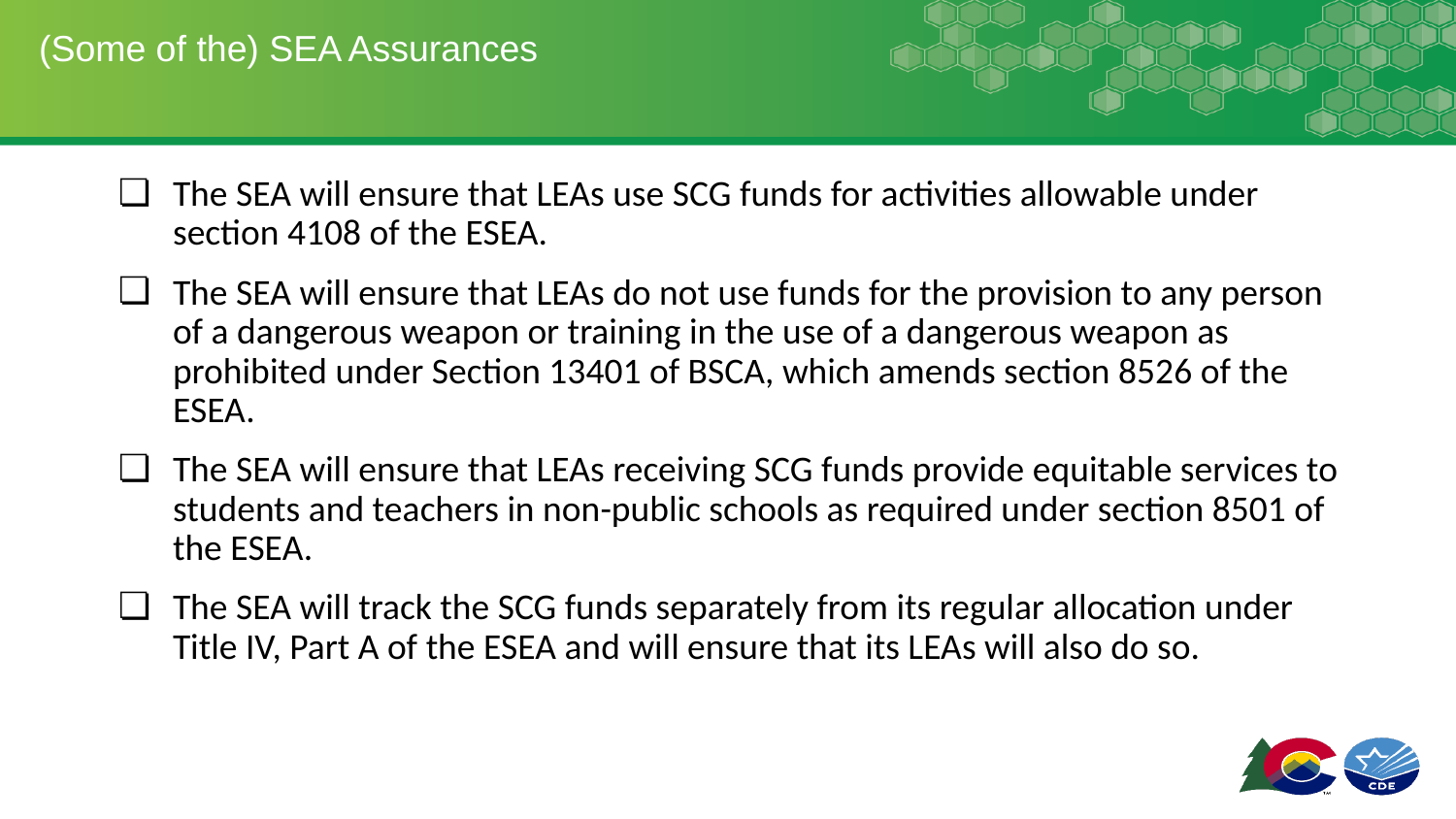

# (Some of the) SEA Assurances
The SEA will ensure that LEAs use SCG funds for activities allowable under section 4108 of the ESEA.
The SEA will ensure that LEAs do not use funds for the provision to any person of a dangerous weapon or training in the use of a dangerous weapon as prohibited under Section 13401 of BSCA, which amends section 8526 of the ESEA.
The SEA will ensure that LEAs receiving SCG funds provide equitable services to students and teachers in non-public schools as required under section 8501 of the ESEA.
The SEA will track the SCG funds separately from its regular allocation under Title IV, Part A of the ESEA and will ensure that its LEAs will also do so.